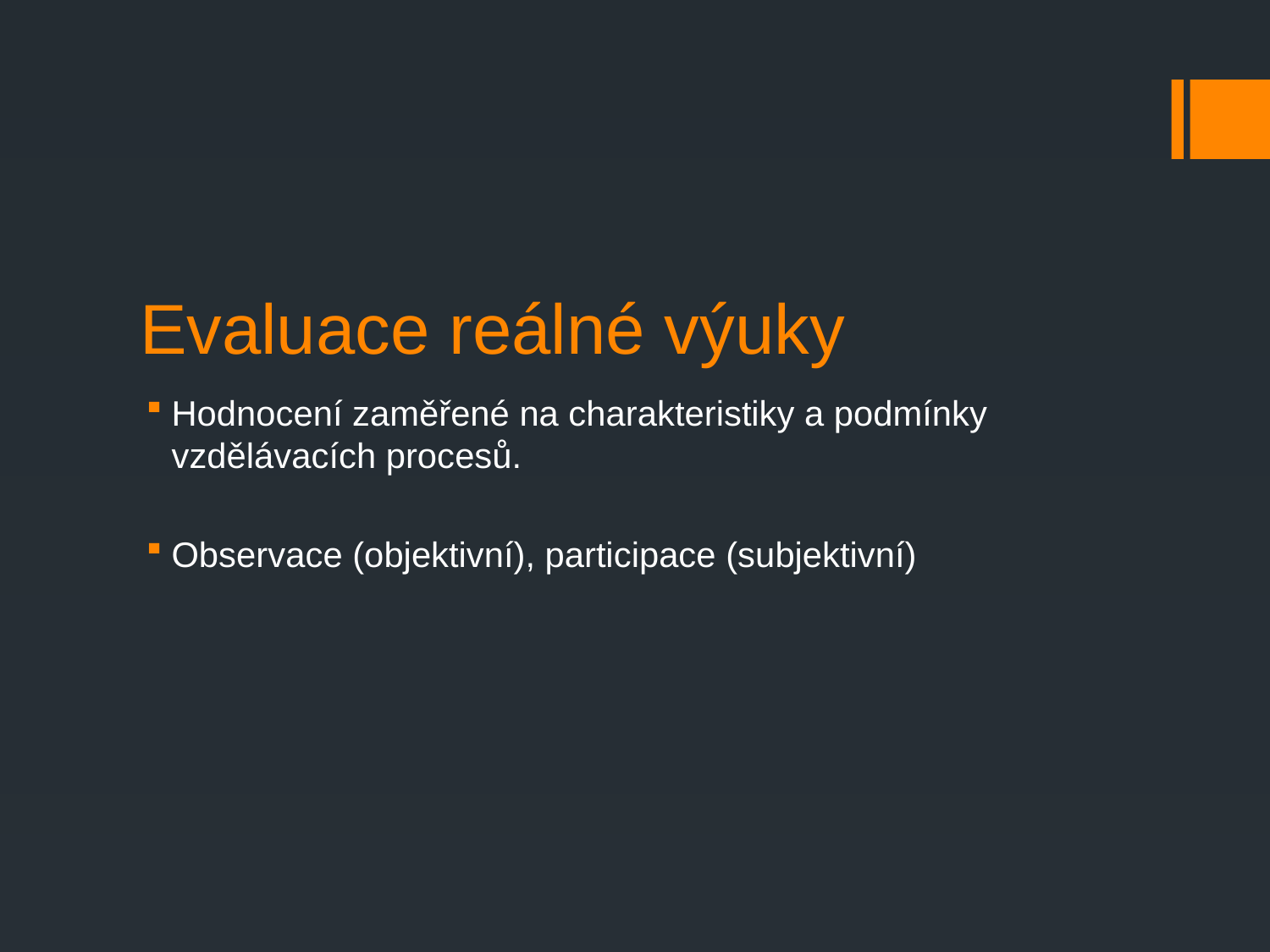

# Evaluace reálné výuky
Hodnocení zaměřené na charakteristiky a podmínky vzdělávacích procesů.

Observace (objektivní), participace (subjektivní)